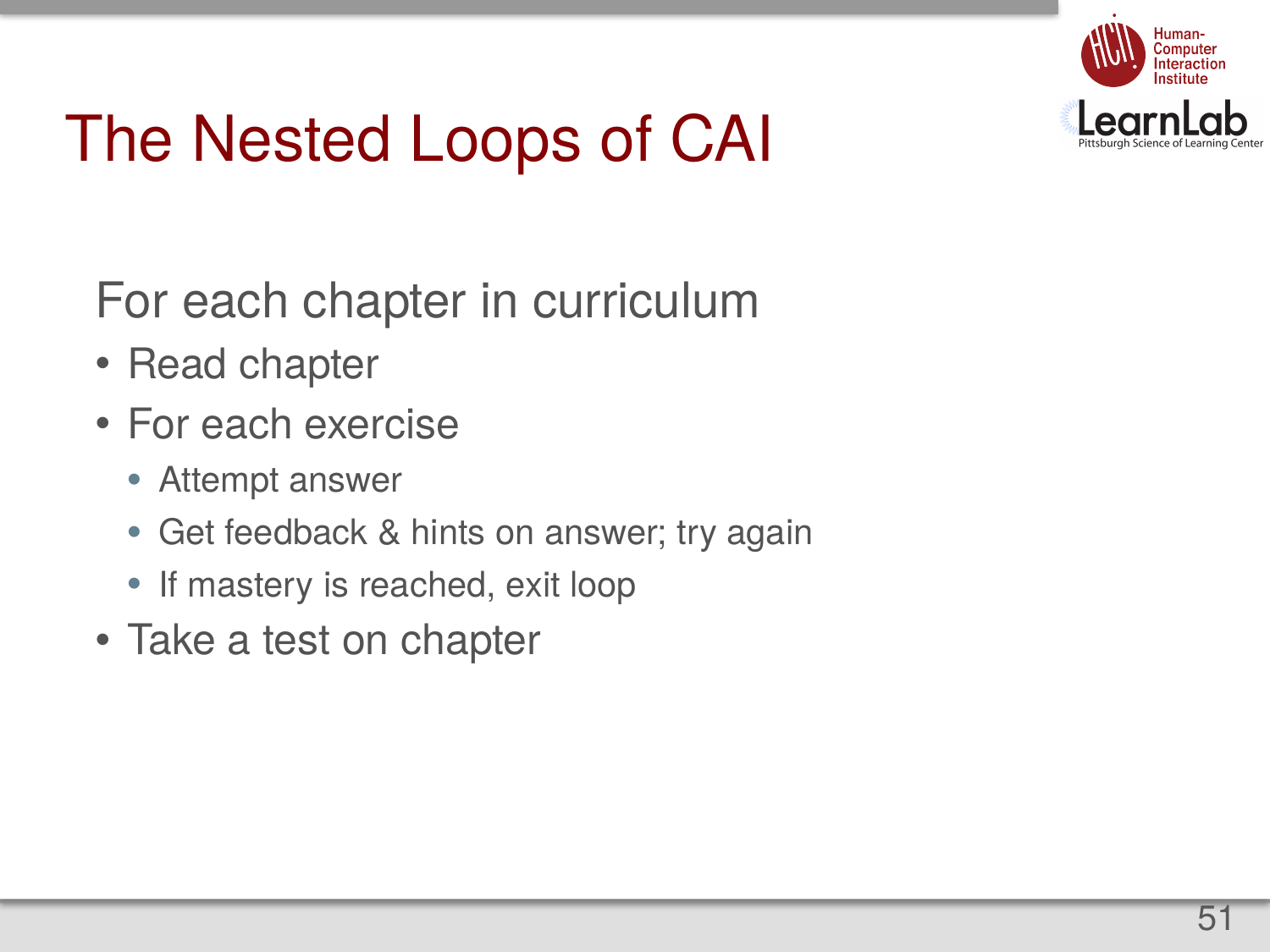

# The Nested Loops of CAI
For each chapter in curriculum
Read chapter
For each exercise
Attempt answer
Get feedback & hints on answer; try again
If mastery is reached, exit loop
Take a test on chapter

51